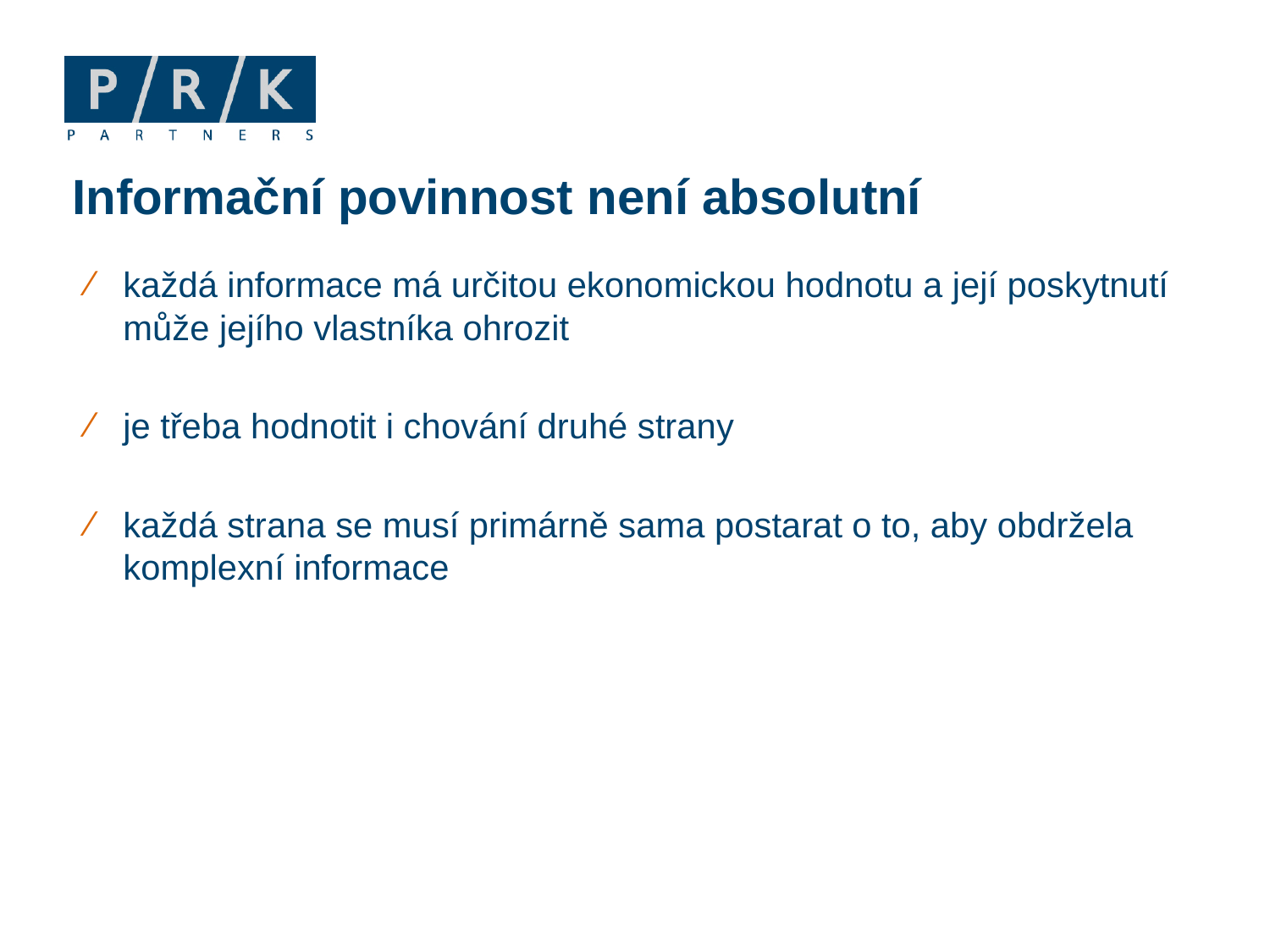

# Informační povinnost není absolutní
každá informace má určitou ekonomickou hodnotu a její poskytnutí může jejího vlastníka ohrozit

je třeba hodnotit i chování druhé strany

každá strana se musí primárně sama postarat o to, aby obdržela komplexní informace